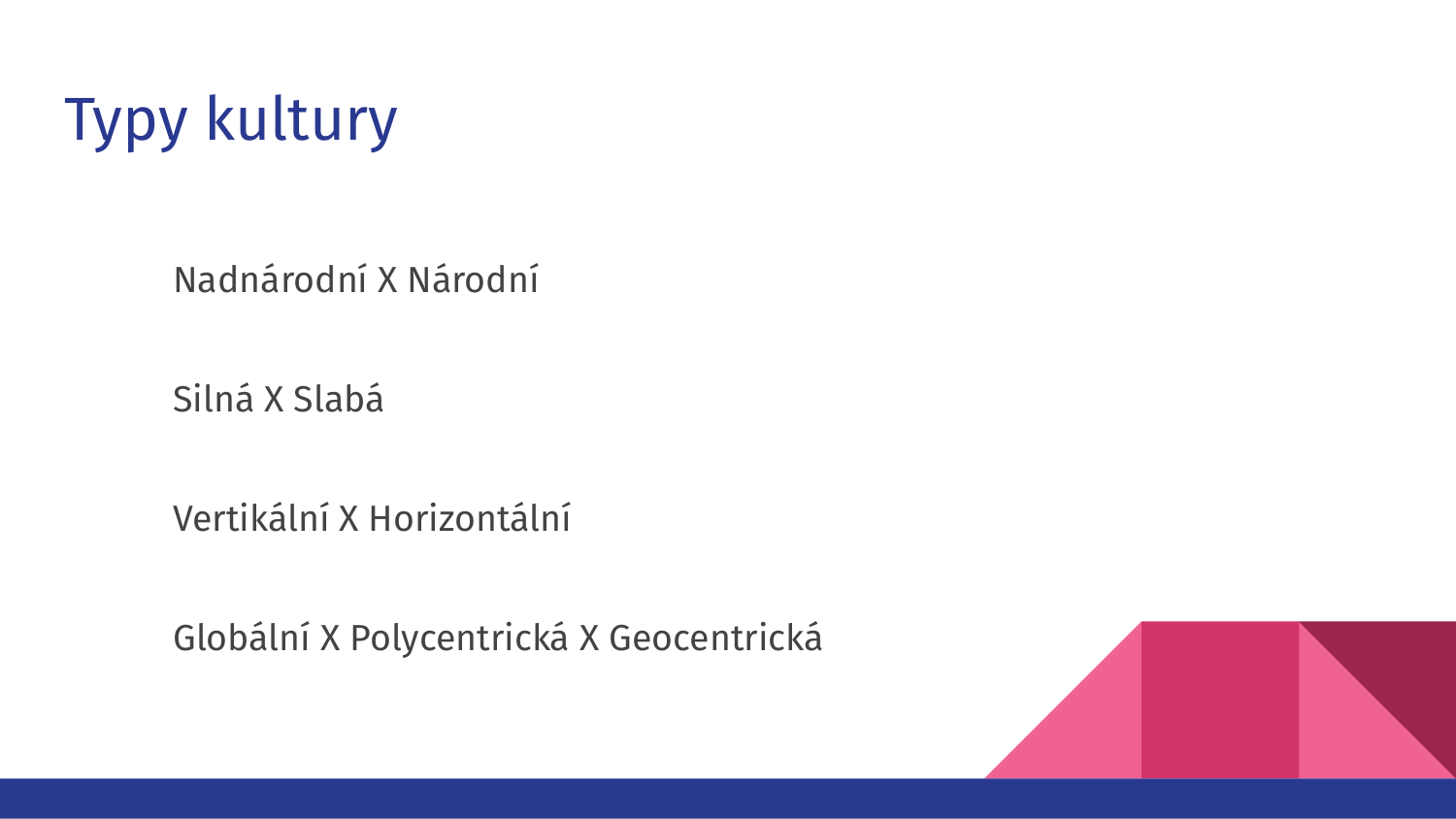

# Typy kultury
Nadnárodní X Národní
Silná X Slabá
Vertikální X Horizontální
Globální X Polycentrická X Geocentrická